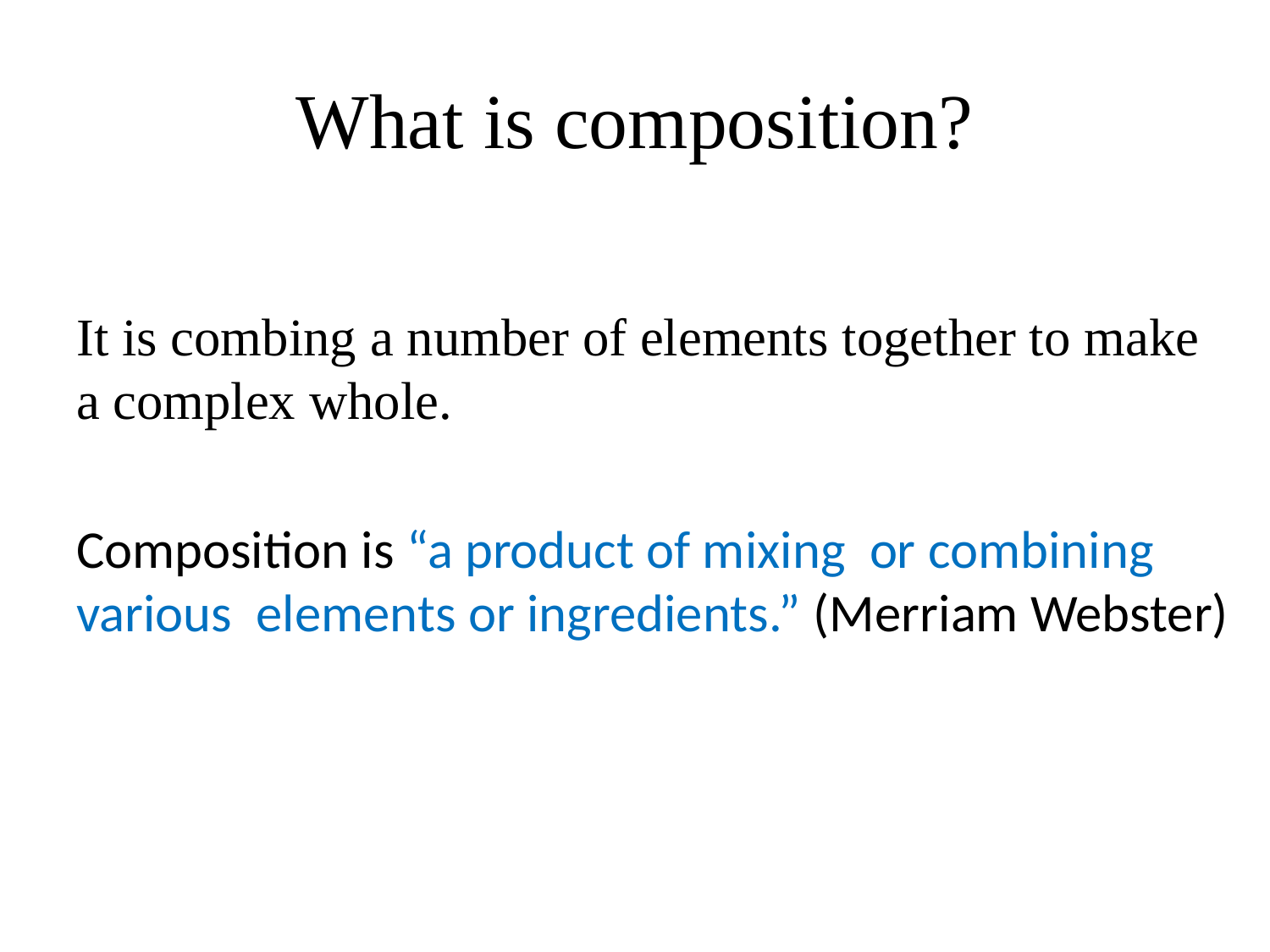

# What is composition?

It is combing a number of elements together to make a complex whole.

Composition is “a product of mixing  or combining  various  elements or ingredients.” (Merriam Webster)